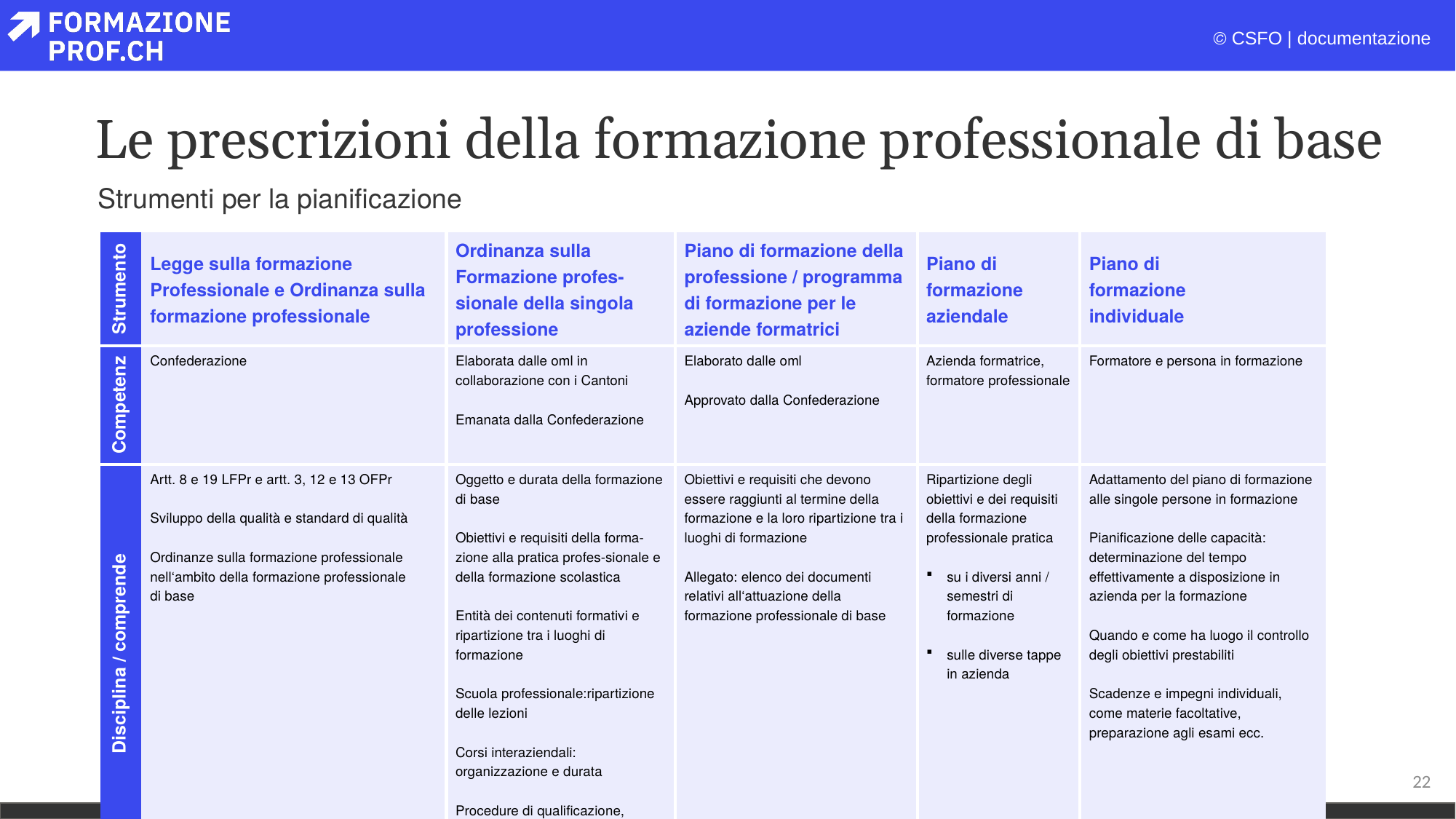

# Le prescrizioni della formazione professionale di base
Strumenti per la pianificazione
| Strumento | Legge sulla formazione Professionale e Ordinanza sulla formazione professionale | Ordinanza sulla Formazione profes-sionale della singola professione | Piano di formazione della professione / programma di formazione per le aziende formatrici | Piano di formazione aziendale | Piano di formazione individuale |
| --- | --- | --- | --- | --- | --- |
| Competenza | Confederazione | Elaborata dalle oml in collaborazione con i Cantoni Emanata dalla Confederazione | Elaborato dalle oml Approvato dalla Confederazione | Azienda formatrice, formatore professionale | Formatore e persona in formazione |
| Disciplina / comprende | Artt. 8 e 19 LFPr e artt. 3, 12 e 13 OFPr Sviluppo della qualità e standard di qualità Ordinanze sulla formazione professionale nell‘ambito della formazione professionale di base | Oggetto e durata della formazione di base Obiettivi e requisiti della forma-zione alla pratica profes-sionale e della formazione scolastica Entità dei contenuti formativi e ripartizione tra i luoghi di formazione Scuola professionale:ripartizione delle lezioni Corsi interaziendali: organizzazione e durata Procedure di qualificazione, certificati e titoli | Obiettivi e requisiti che devono essere raggiunti al termine della formazione e la loro ripartizione tra i luoghi di formazione Allegato: elenco dei documenti relativi all‘attuazione della formazione professionale di base | Ripartizione degli obiettivi e dei requisiti della formazione professionale pratica su i diversi anni / semestri di formazione sulle diverse tappe in azienda | Adattamento del piano di formazione alle singole persone in formazione Pianificazione delle capacità: determinazione del tempo effettivamente a disposizione in azienda per la formazione Quando e come ha luogo il controllo degli obiettivi prestabiliti Scadenze e impegni individuali, come materie facoltative, preparazione agli esami ecc. |
22